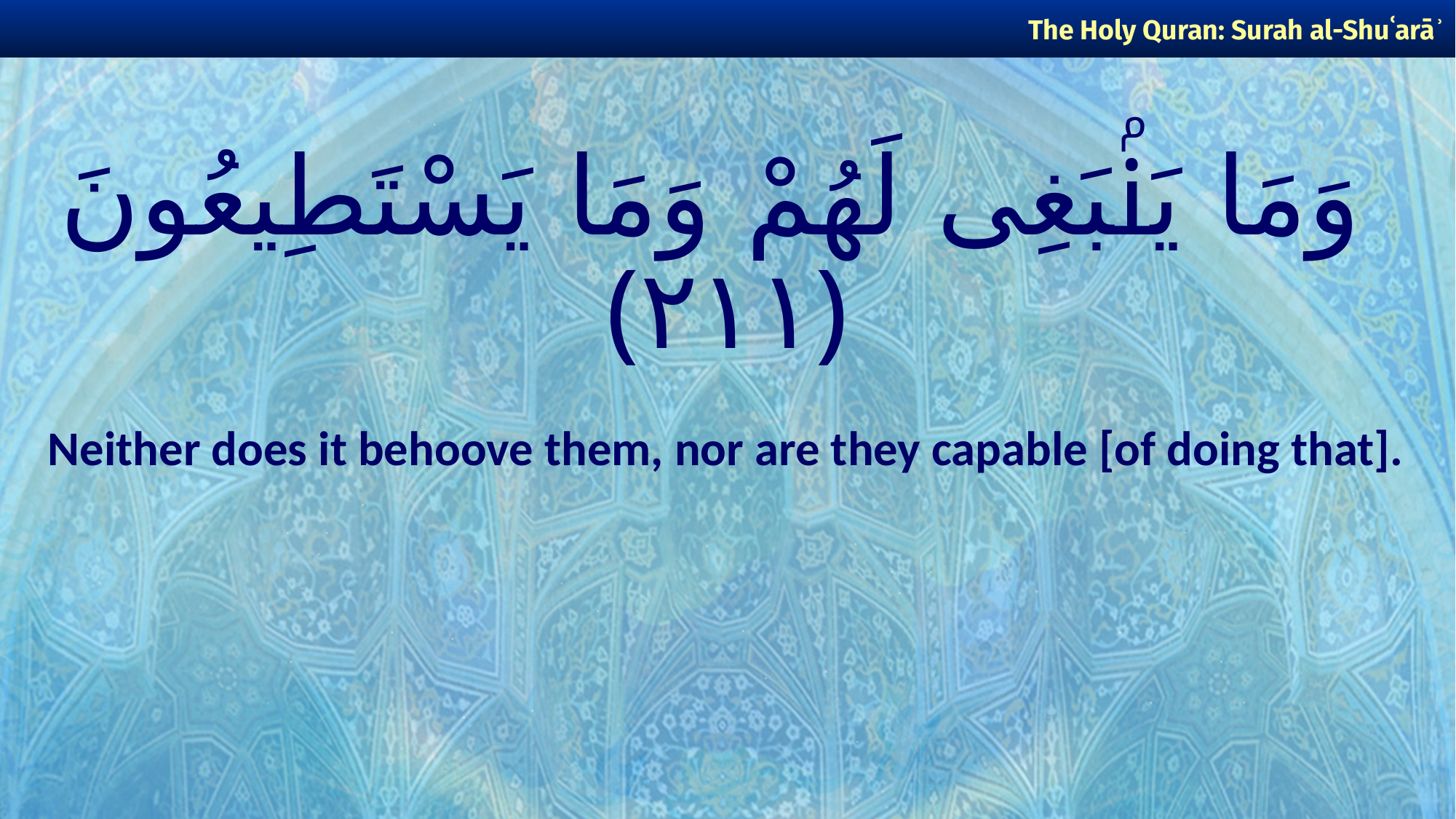

The Holy Quran: Surah al-Shuʿarāʾ
# وَمَا يَنۢبَغِى لَهُمْ وَمَا يَسْتَطِيعُونَ ﴿٢١١﴾
Neither does it behoove them, nor are they capable [of doing that].